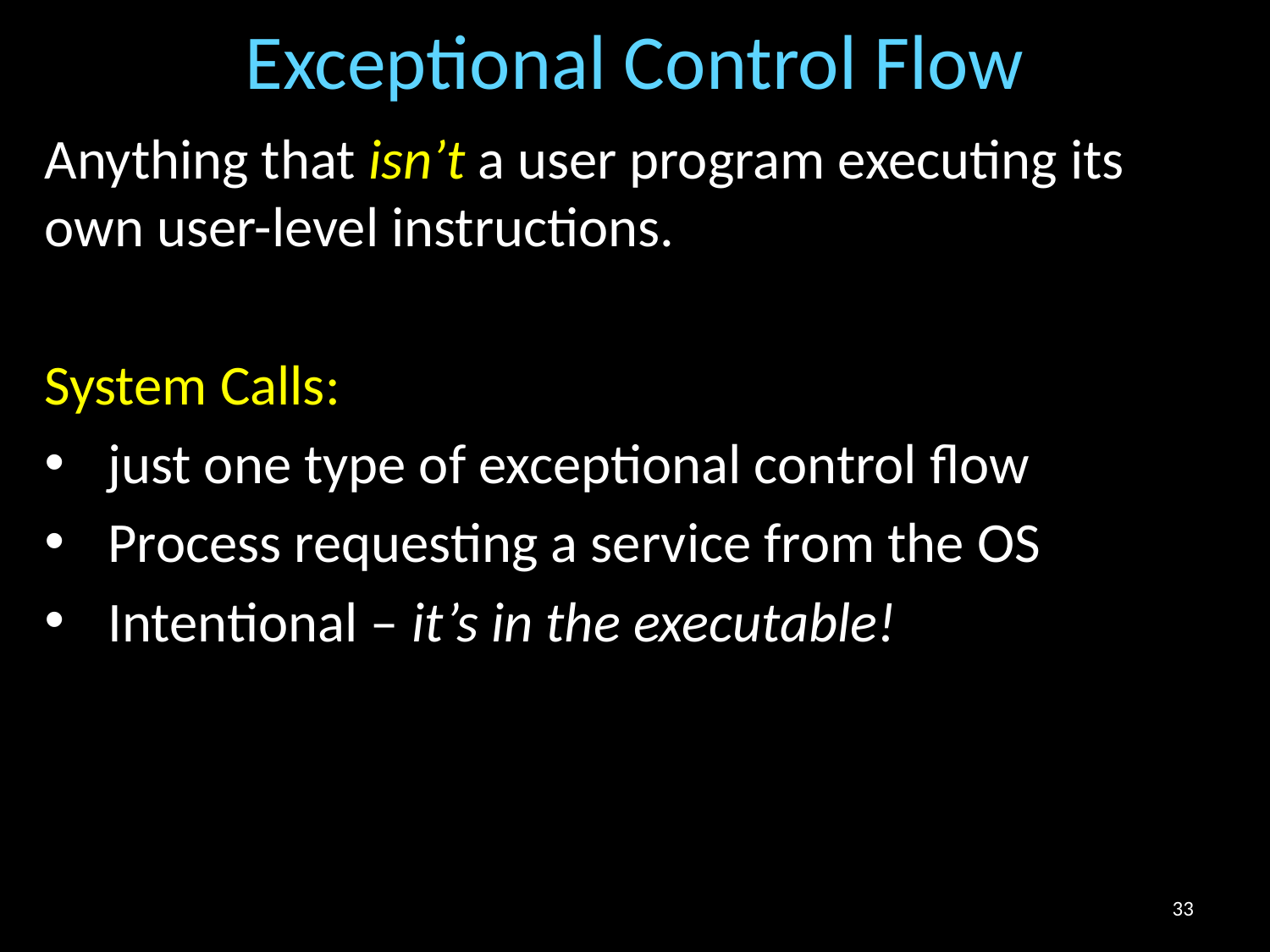

# Exceptional Control Flow
Anything that isn’t a user program executing its own user-level instructions.

System Calls:
just one type of exceptional control flow
Process requesting a service from the OS
Intentional – it’s in the executable!
33